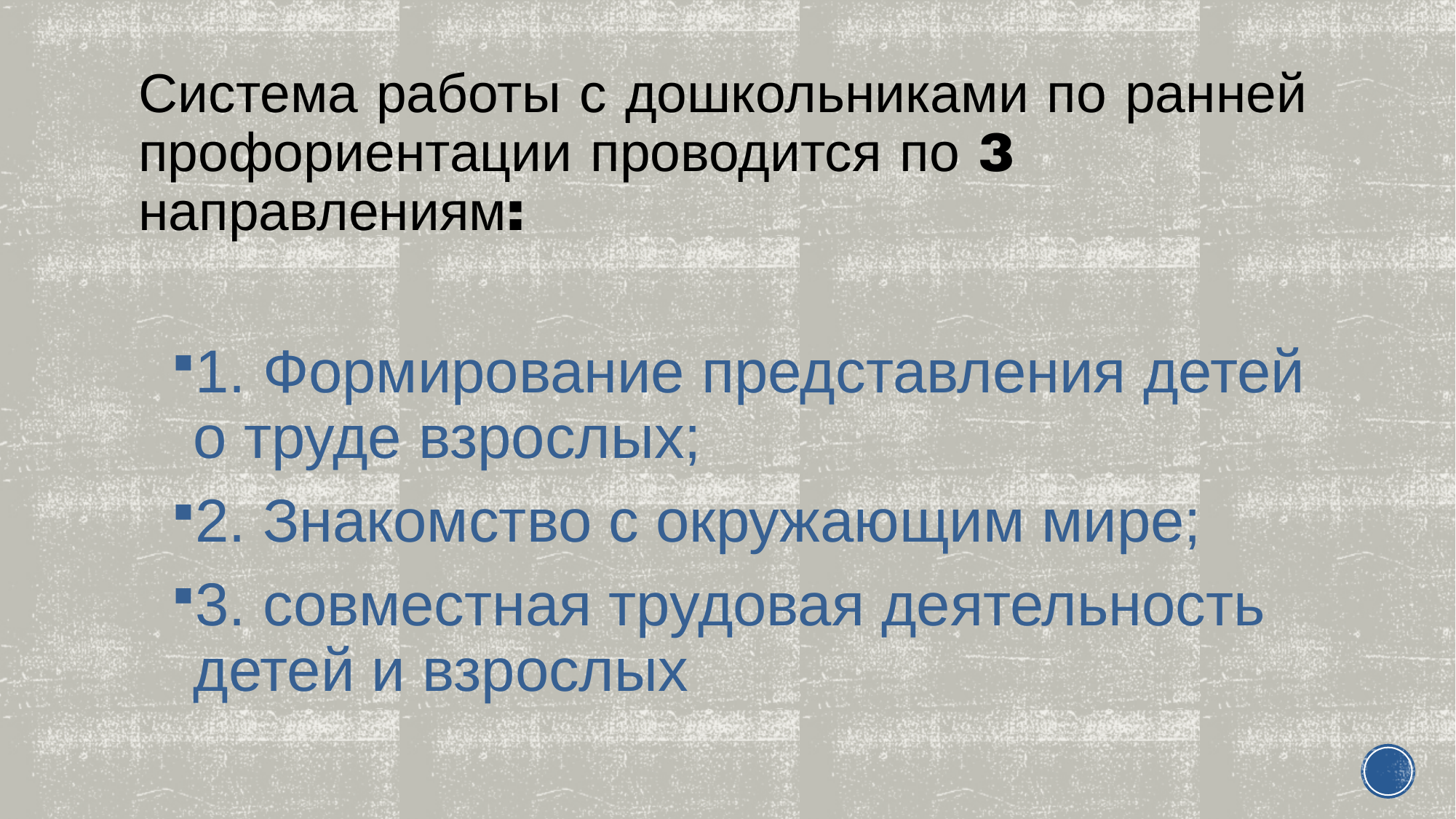

# Система работы с дошкольниками по ранней профориентации проводится по 3 направлениям:
1. Формирование представления детей о труде взрослых;
2. Знакомство с окружающим мире;
3. совместная трудовая деятельность детей и взрослых